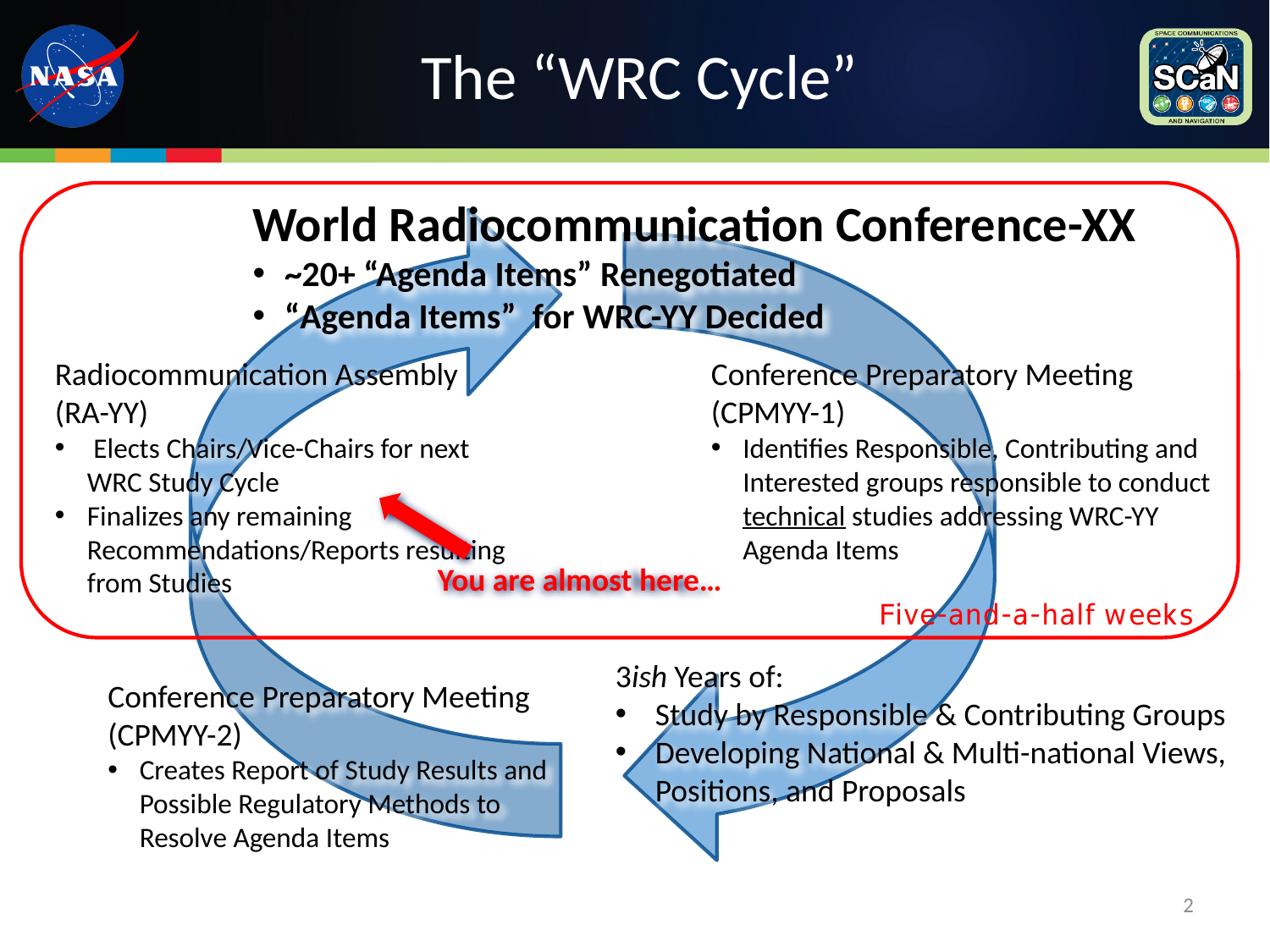

# The “WRC Cycle”

World Radiocommunication Conference-XX
~20+ “Agenda Items” Renegotiated
“Agenda Items”  for WRC-YY Decided

Radiocommunication Assembly (RA-YY)
 Elects Chairs/Vice-Chairs for next WRC Study Cycle
Finalizes any remaining Recommendations/Reports resulting from Studies
Conference Preparatory Meeting (CPMYY-1)
Identifies Responsible, Contributing and Interested groups responsible to conduct  technical studies addressing WRC-YY Agenda Items

You are almost here…
Five-and-a-half weeks
3ish Years of:
Study by Responsible & Contributing Groups
Developing National & Multi-national Views, Positions, and Proposals
Conference Preparatory Meeting (CPMYY-2)
Creates Report of Study Results and Possible Regulatory Methods to Resolve Agenda Items
2